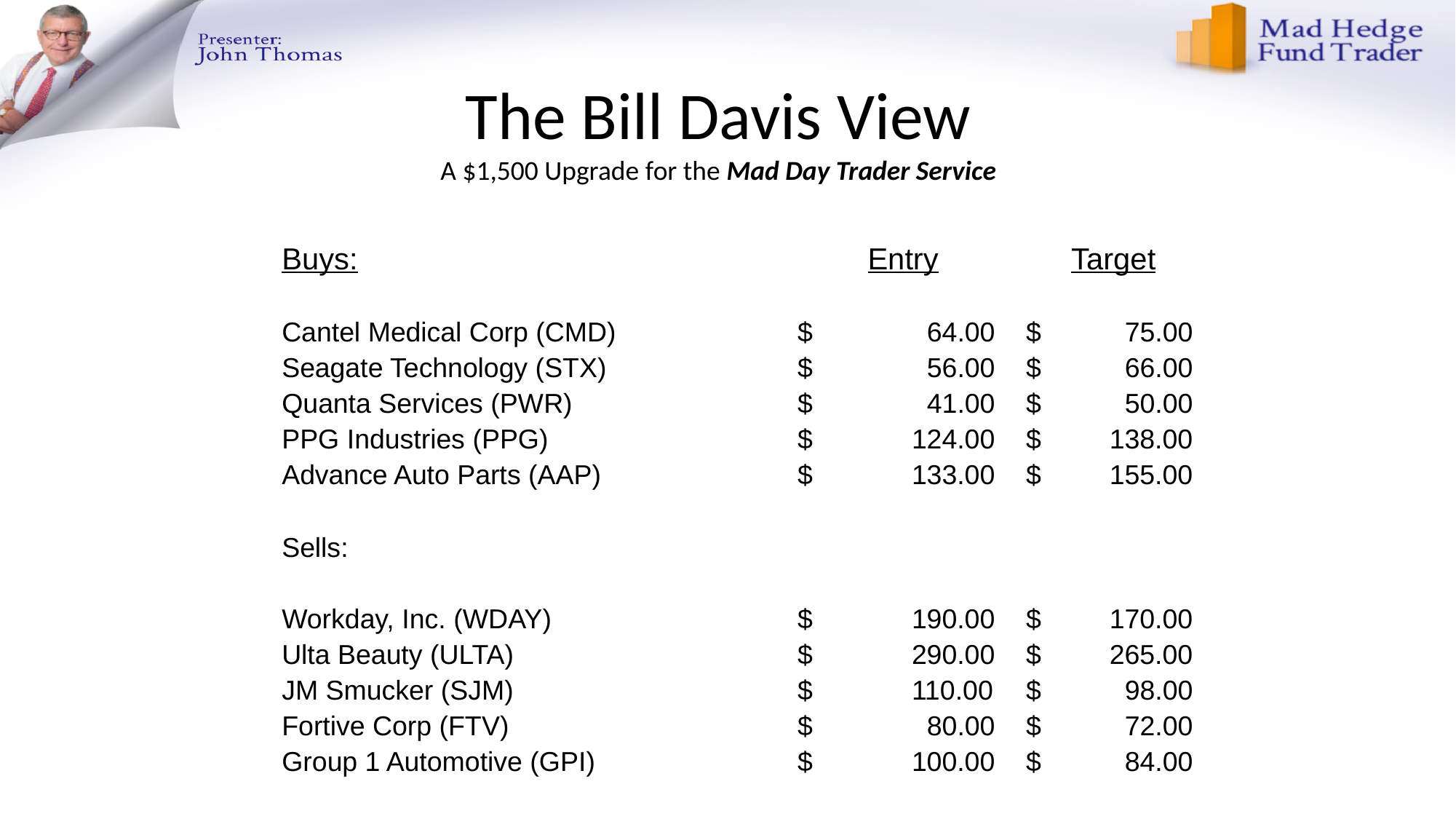

# The Bill Davis View A $1,500 Upgrade for the Mad Day Trader Service

| Buys: | Entry | Target |
| --- | --- | --- |
|  |  |  |
| Cantel Medical Corp (CMD) | $ 64.00 | $ 75.00 |
| Seagate Technology (STX) | $ 56.00 | $ 66.00 |
| Quanta Services (PWR) | $ 41.00 | $ 50.00 |
| PPG Industries (PPG) | $ 124.00 | $ 138.00 |
| Advance Auto Parts (AAP) | $ 133.00 | $ 155.00 |
|  |  |  |
| Sells: |  |  |
|  |  |  |
| Workday, Inc. (WDAY) | $ 190.00 | $ 170.00 |
| Ulta Beauty (ULTA) | $ 290.00 | $ 265.00 |
| JM Smucker (SJM) | $ 110.00 | $ 98.00 |
| Fortive Corp (FTV) | $ 80.00 | $ 72.00 |
| Group 1 Automotive (GPI) | $ 100.00 | $ 84.00 |